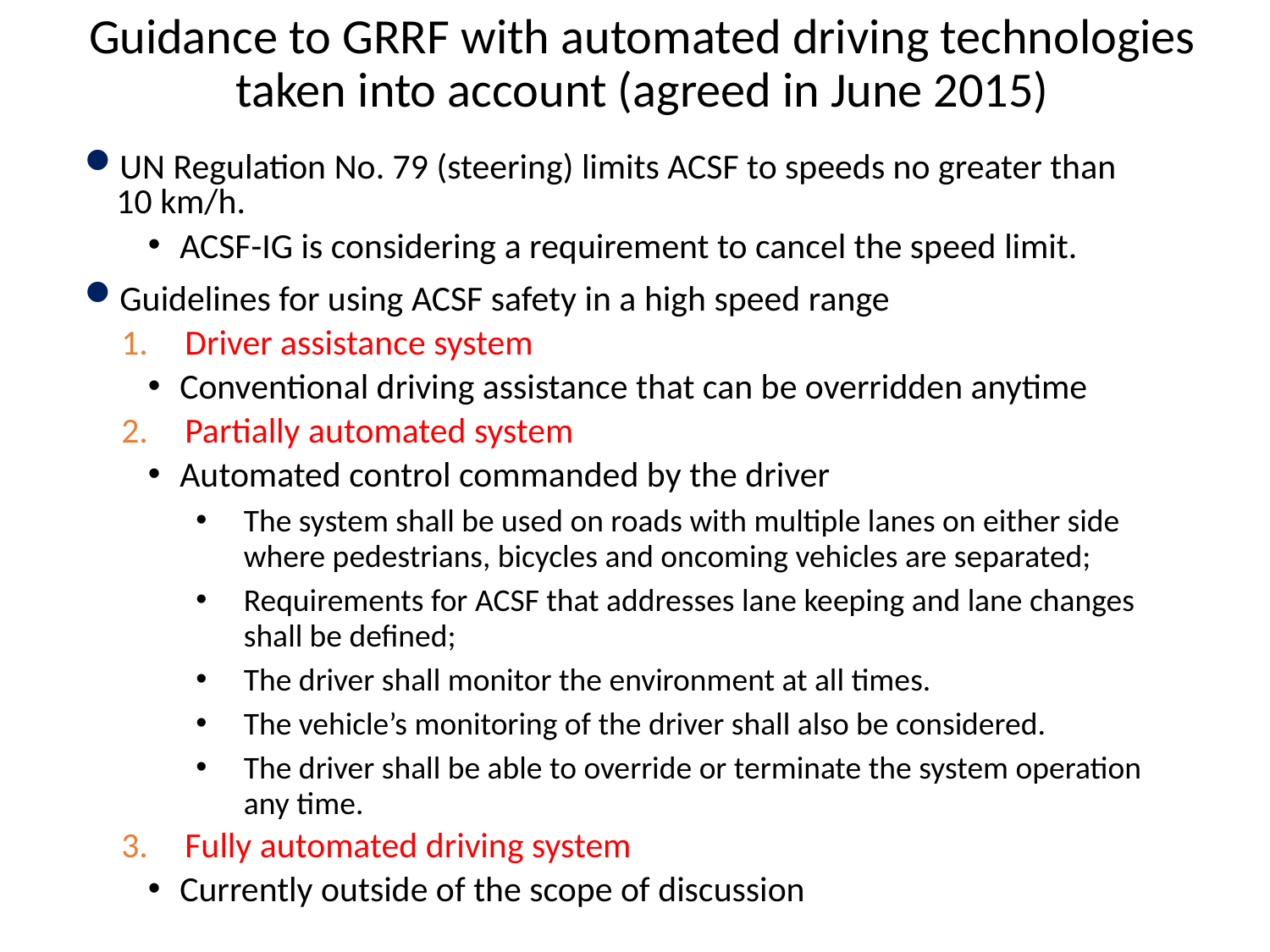

# Guidance to GRRF with automated driving technologies taken into account (agreed in June 2015)
UN Regulation No. 79 (steering) limits ACSF to speeds no greater than 10 km/h.
ACSF-IG is considering a requirement to cancel the speed limit.
Guidelines for using ACSF safety in a high speed range
Driver assistance system
Conventional driving assistance that can be overridden anytime
Partially automated system
Automated control commanded by the driver
The system shall be used on roads with multiple lanes on either side where pedestrians, bicycles and oncoming vehicles are separated;
Requirements for ACSF that addresses lane keeping and lane changes shall be defined;
The driver shall monitor the environment at all times.
The vehicle’s monitoring of the driver shall also be considered.
The driver shall be able to override or terminate the system operation any time.
Fully automated driving system
Currently outside of the scope of discussion